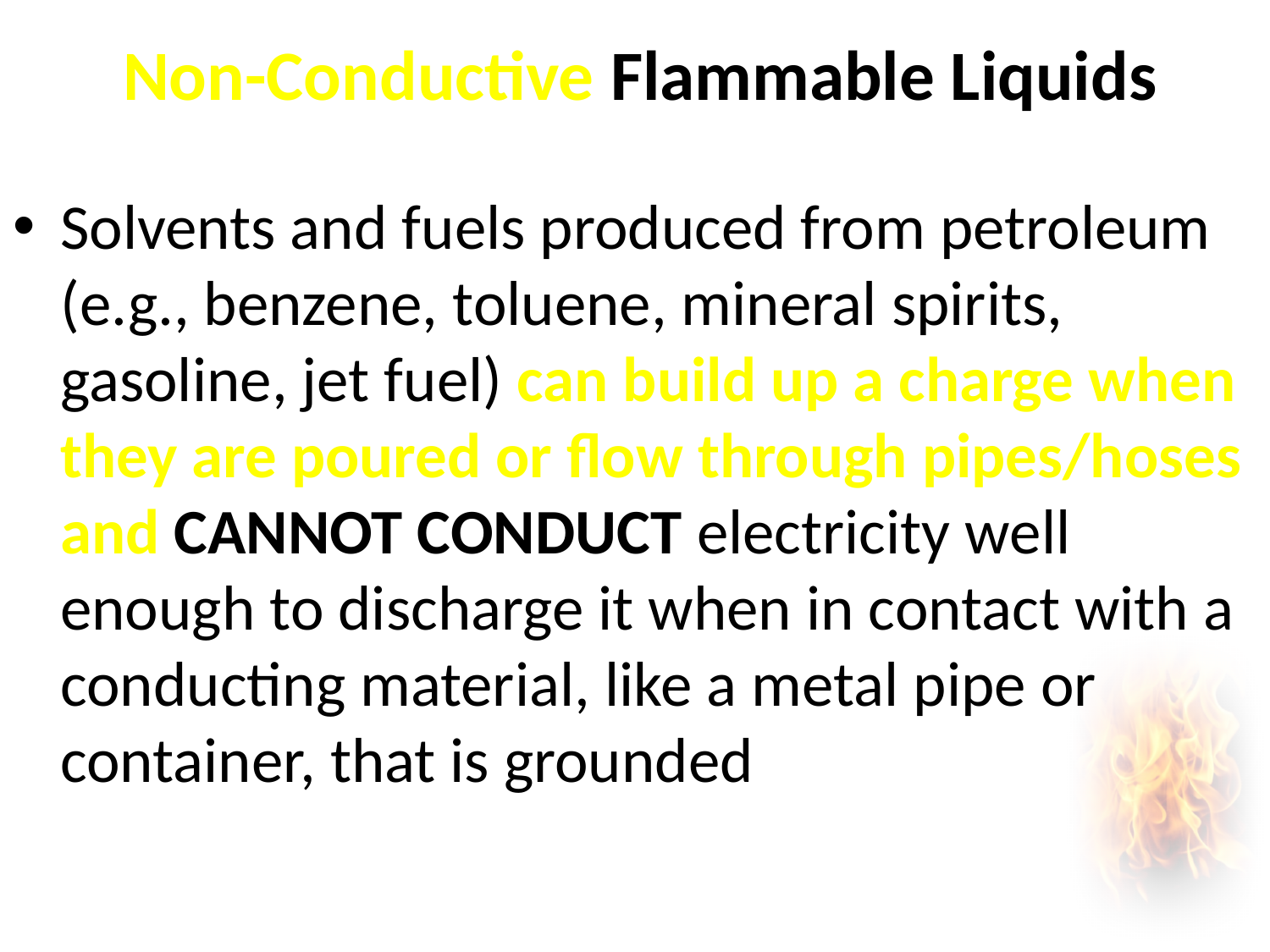

# Non-Conductive Flammable Liquids
Solvents and fuels produced from petroleum (e.g., benzene, toluene, mineral spirits, gasoline, jet fuel) can build up a charge when they are poured or flow through pipes/hoses and CANNOT CONDUCT electricity well enough to discharge it when in contact with a conducting material, like a metal pipe or container, that is grounded